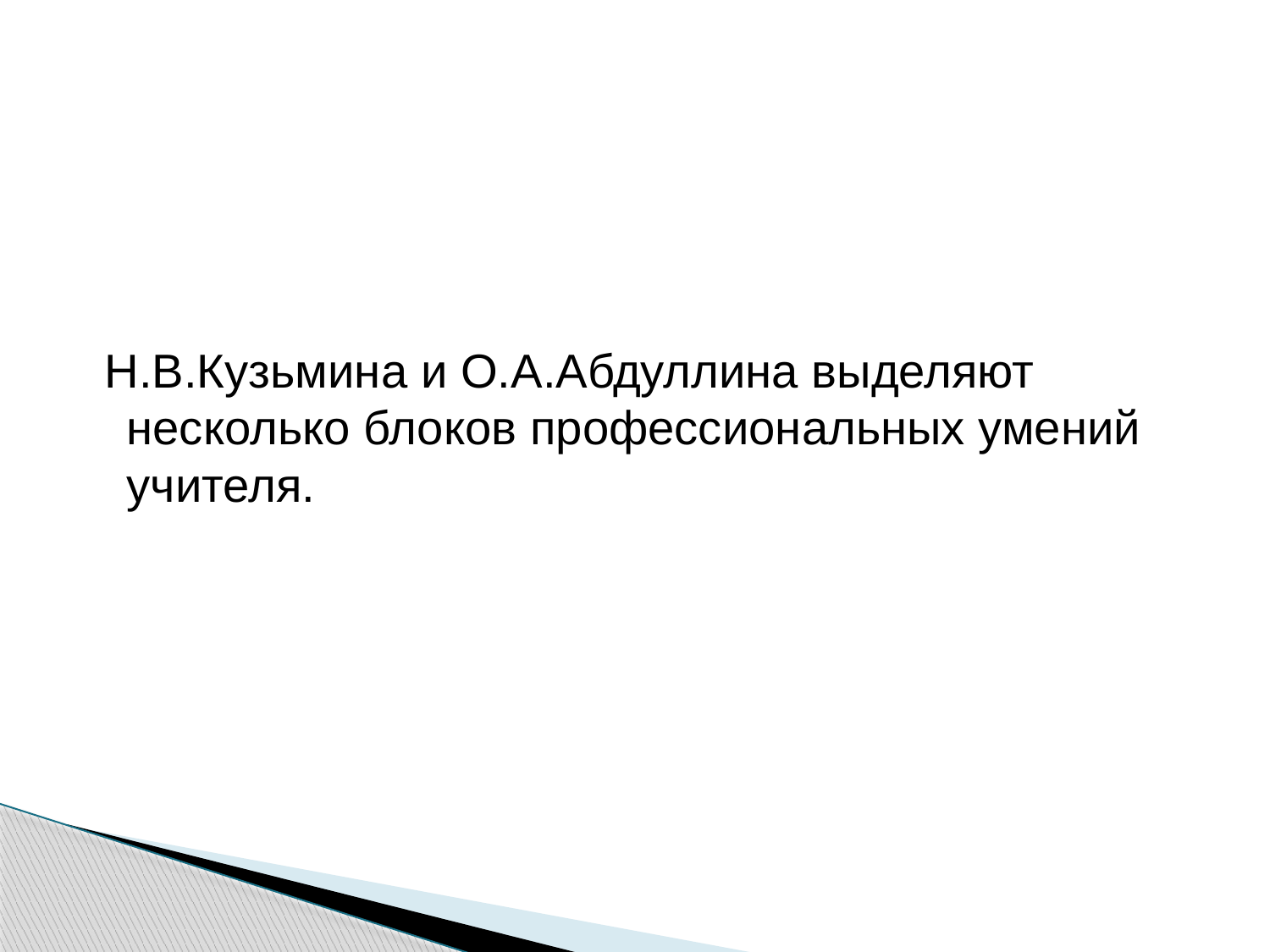

#

 Н.В.Кузьмина и О.А.Абдуллина выделяют несколько блоков профессиональных умений учителя.